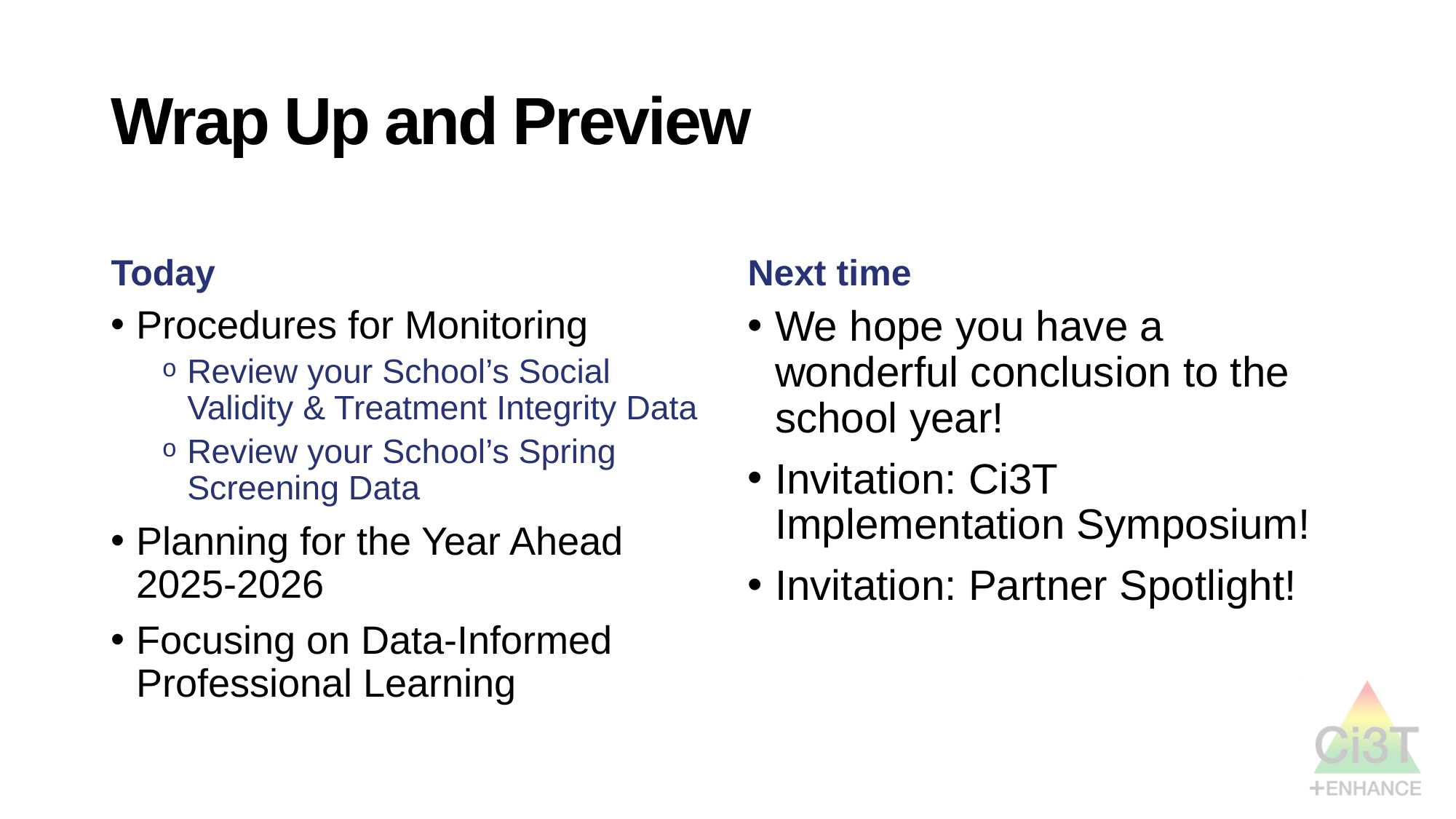

# Wrap Up and Preview
Today
Next time
Procedures for Monitoring
Review your School’s Social Validity & Treatment Integrity Data
Review your School’s Spring Screening Data
Planning for the Year Ahead 2025-2026
Focusing on Data-Informed Professional Learning
We hope you have a wonderful conclusion to the school year!
Invitation: Ci3T Implementation Symposium!
Invitation: Partner Spotlight!